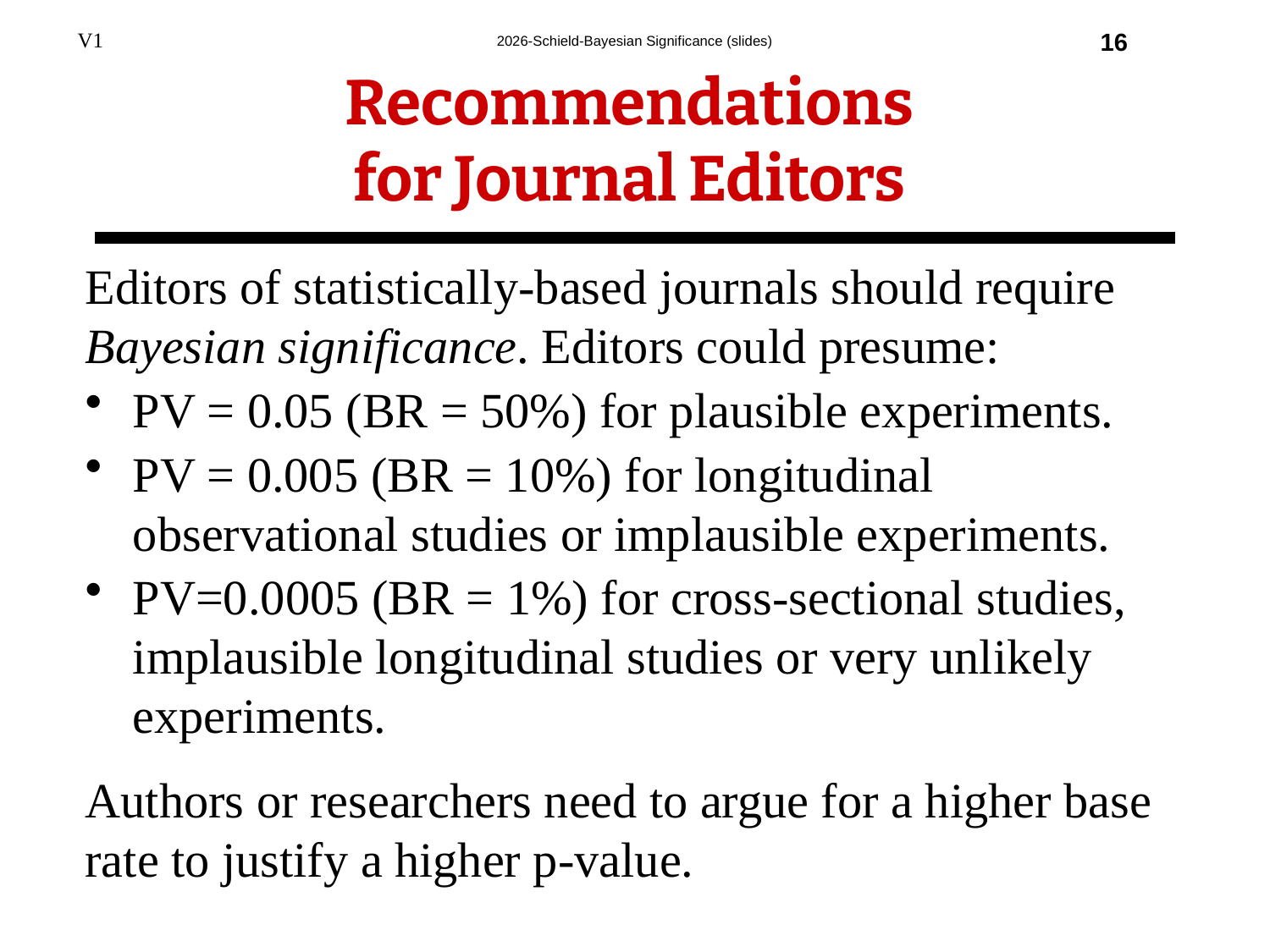

16
# Recommendations for Journal Editors
Editors of statistically-based journals should require Bayesian significance. Editors could presume:
PV = 0.05 (BR = 50%) for plausible experiments.
PV = 0.005 (BR = 10%) for longitudinal observational studies or implausible experiments.
PV=0.0005 (BR = 1%) for cross-sectional studies, implausible longitudinal studies or very unlikely experiments.

Authors or researchers need to argue for a higher base rate to justify a higher p-value.